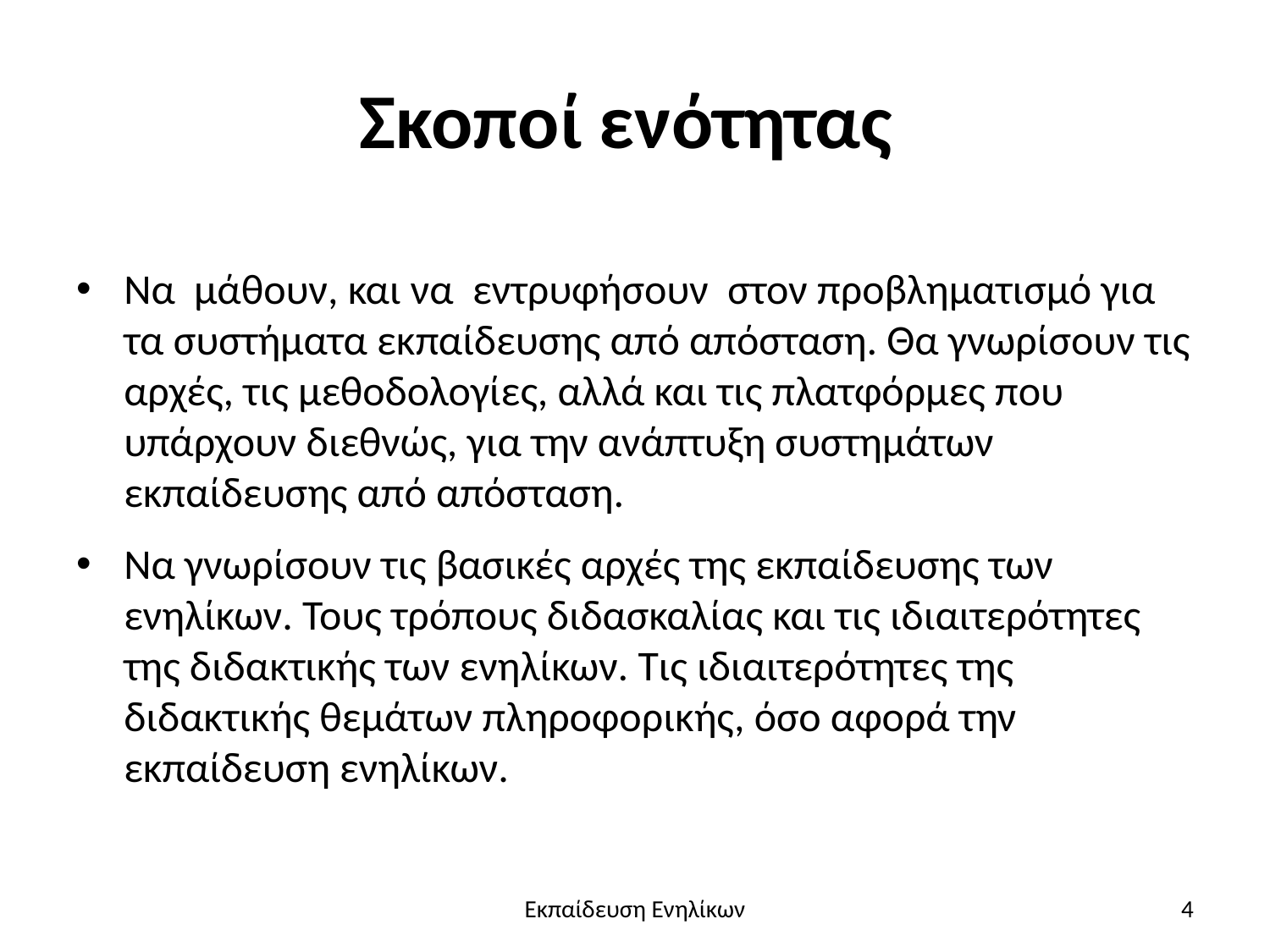

# Σκοποί ενότητας

Να  μάθουν, και να  εντρυφήσουν  στον προβληματισμό για τα συστήματα εκπαίδευσης από απόσταση. Θα γνωρίσουν τις αρχές, τις μεθοδολογίες, αλλά και τις πλατφόρμες που  υπάρχουν διεθνώς, για την ανάπτυξη συστημάτων εκπαίδευσης από απόσταση.
Να γνωρίσουν τις βασικές αρχές της εκπαίδευσης των ενηλίκων. Τους τρόπους διδασκαλίας και τις ιδιαιτερότητες της διδακτικής των ενηλίκων. Τις ιδιαιτερότητες της διδακτικής θεμάτων πληροφορικής, όσο αφορά την εκπαίδευση ενηλίκων.

Εκπαίδευση Ενηλίκων
4